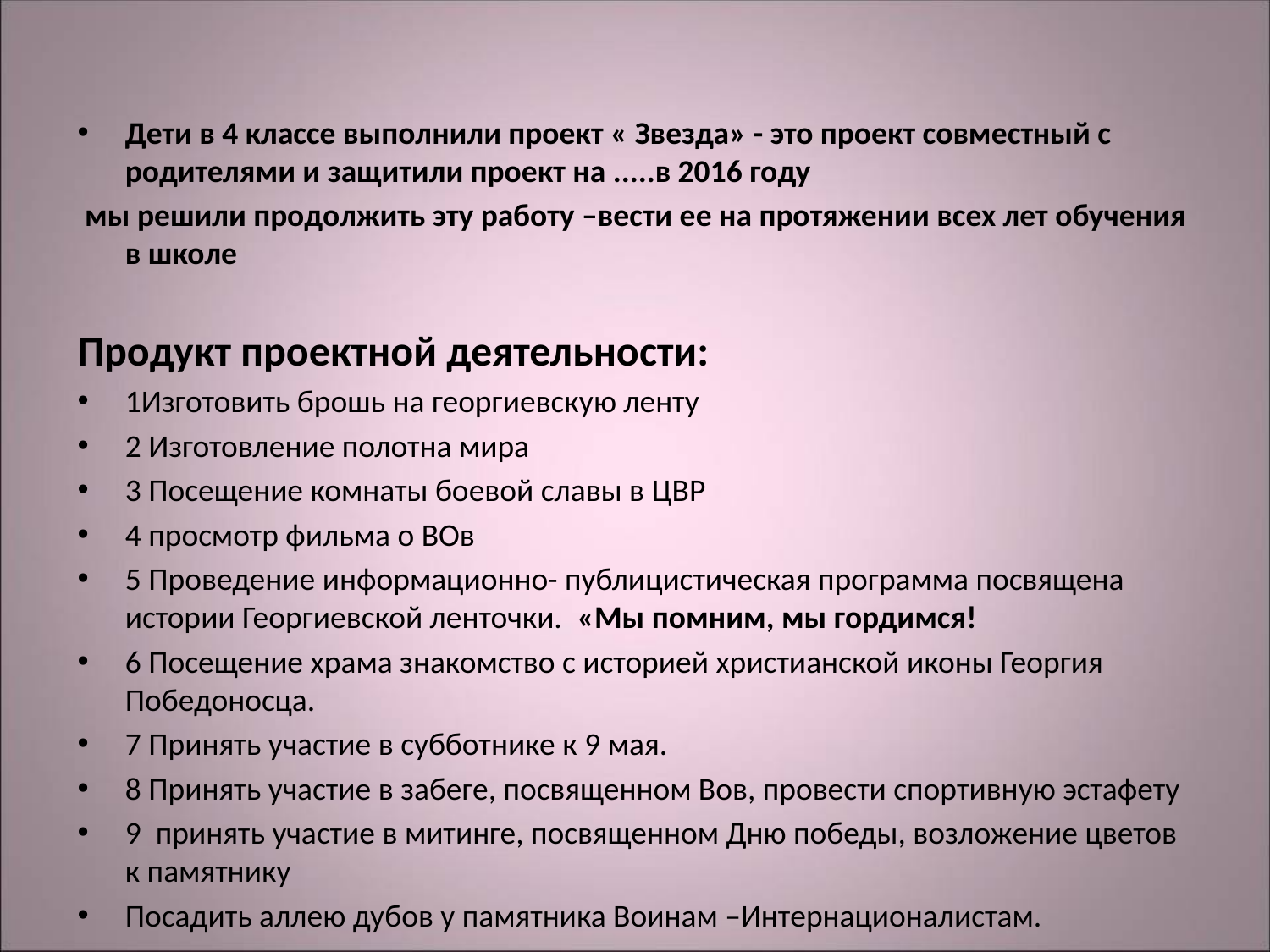

Дети в 4 классе выполнили проект « Звезда» - это проект совместный с родителями и защитили проект на .....в 2016 году
 мы решили продолжить эту работу –вести ее на протяжении всех лет обучения в школе

Продукт проектной деятельности:
1Изготовить брошь на георгиевскую ленту
2 Изготовление полотна мира
3 Посещение комнаты боевой славы в ЦВР
4 просмотр фильма о ВОв
5 Проведение информационно- публицистическая программа посвящена истории Георгиевской ленточки.  «Мы помним, мы гордимся!
6 Посещение храма знакомство с историей христианской иконы Георгия Победоносца.
7 Принять участие в субботнике к 9 мая.
8 Принять участие в забеге, посвященном Вов, провести спортивную эстафету
9  принять участие в митинге, посвященном Дню победы, возложение цветов к памятнику
Посадить аллею дубов у памятника Воинам –Интернационалистам.